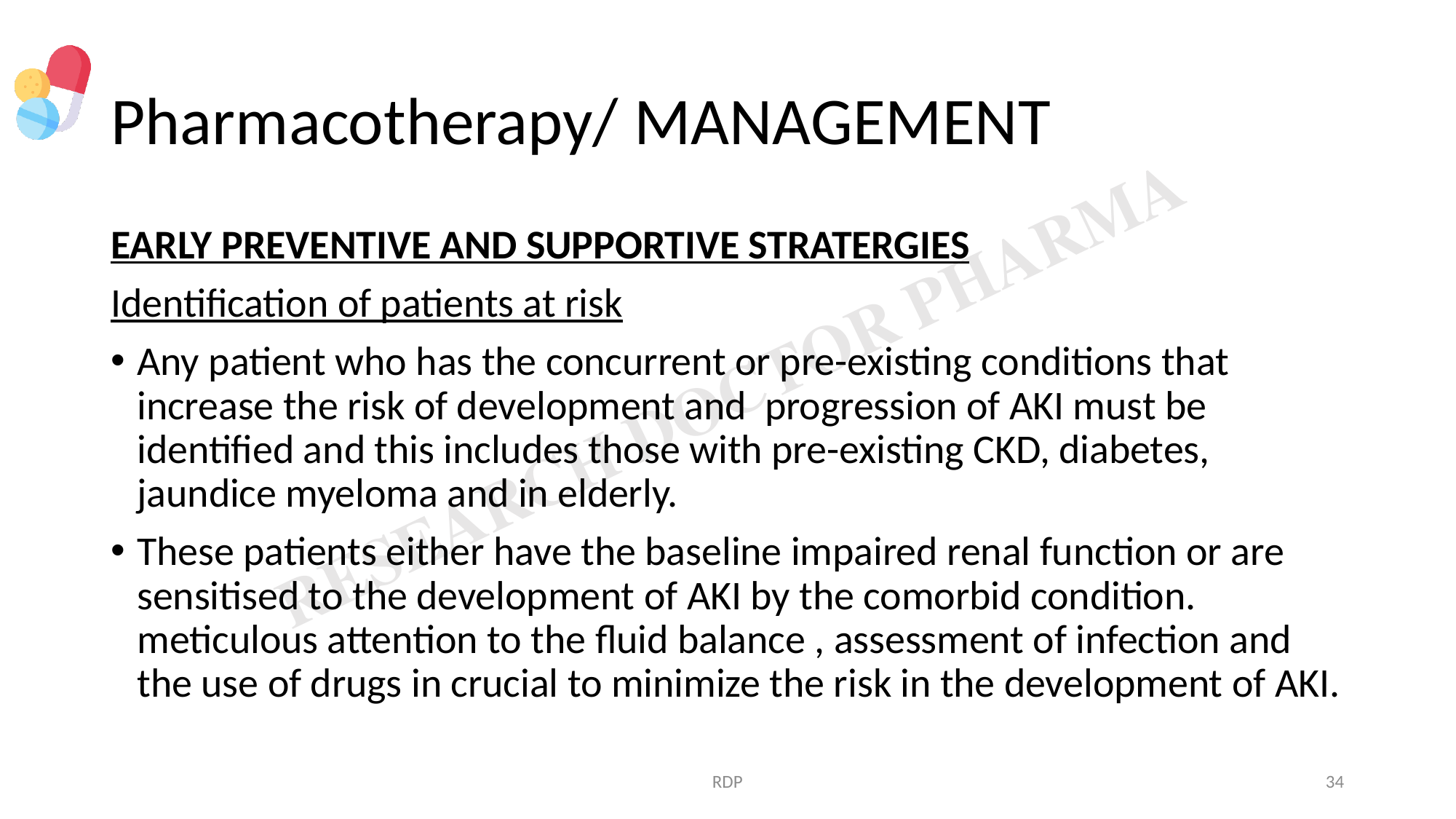

# Pharmacotherapy/ MANAGEMENT
EARLY PREVENTIVE AND SUPPORTIVE STRATERGIES
Identification of patients at risk
Any patient who has the concurrent or pre-existing conditions that increase the risk of development and  progression of AKI must be identified and this includes those with pre-existing CKD, diabetes, jaundice myeloma and in elderly.
These patients either have the baseline impaired renal function or are sensitised to the development of AKI by the comorbid condition. meticulous attention to the fluid balance , assessment of infection and the use of drugs in crucial to minimize the risk in the development of AKI.

RDP
34